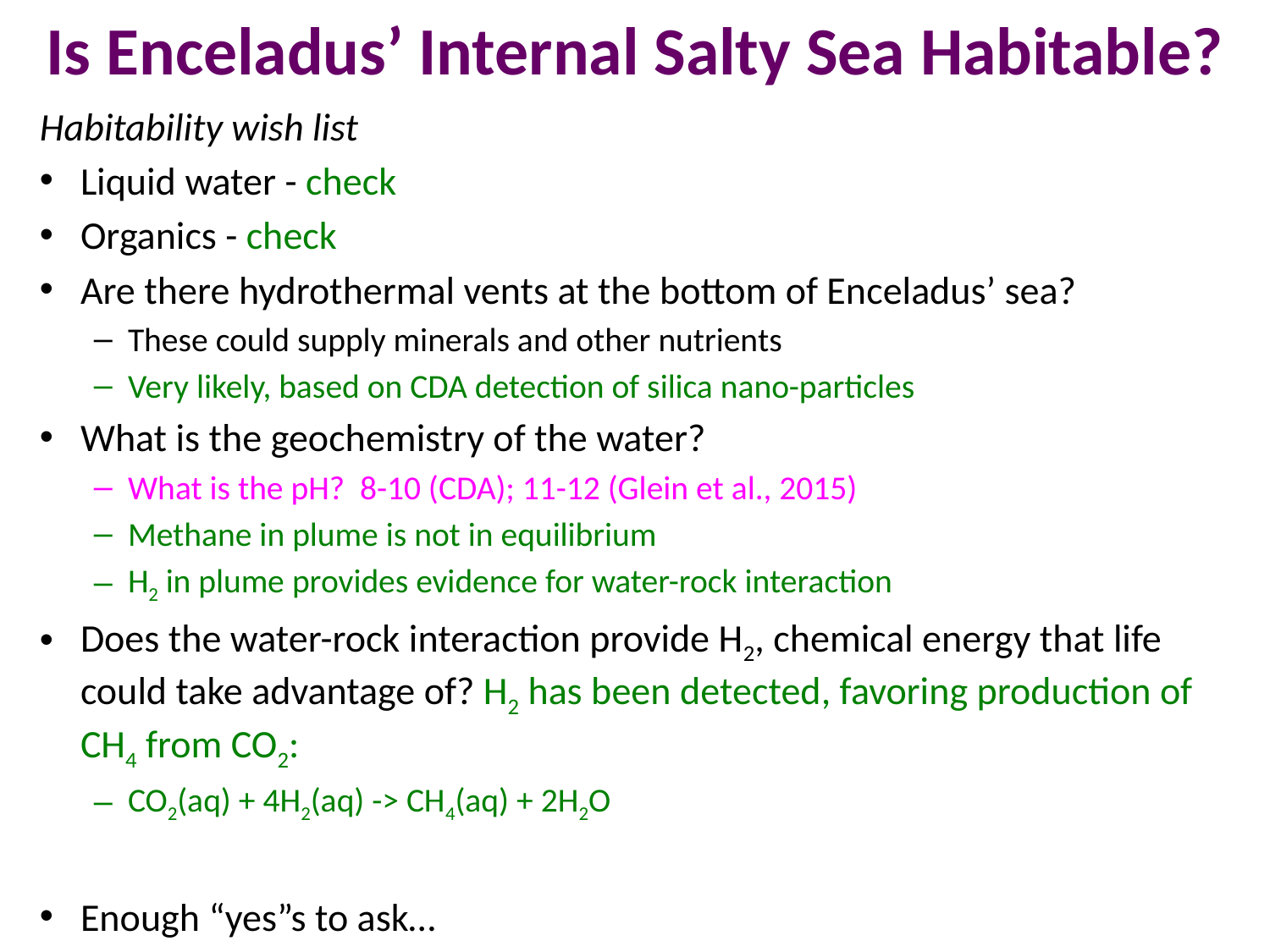

# Is Enceladus’ Internal Salty Sea Habitable?
Habitability wish list
Liquid water - check
Organics - check
Are there hydrothermal vents at the bottom of Enceladus’ sea?
These could supply minerals and other nutrients
Very likely, based on CDA detection of silica nano-particles
What is the geochemistry of the water?
What is the pH?  8-10 (CDA); 11-12 (Glein et al., 2015)
Methane in plume is not in equilibrium
H2 in plume provides evidence for water-rock interaction
Does the water-rock interaction provide H2, chemical energy that life could take advantage of? H2 has been detected, favoring production of CH4 from CO2:
CO2(aq) + 4H2(aq) -> CH4(aq) + 2H2O

Enough “yes”s to ask…